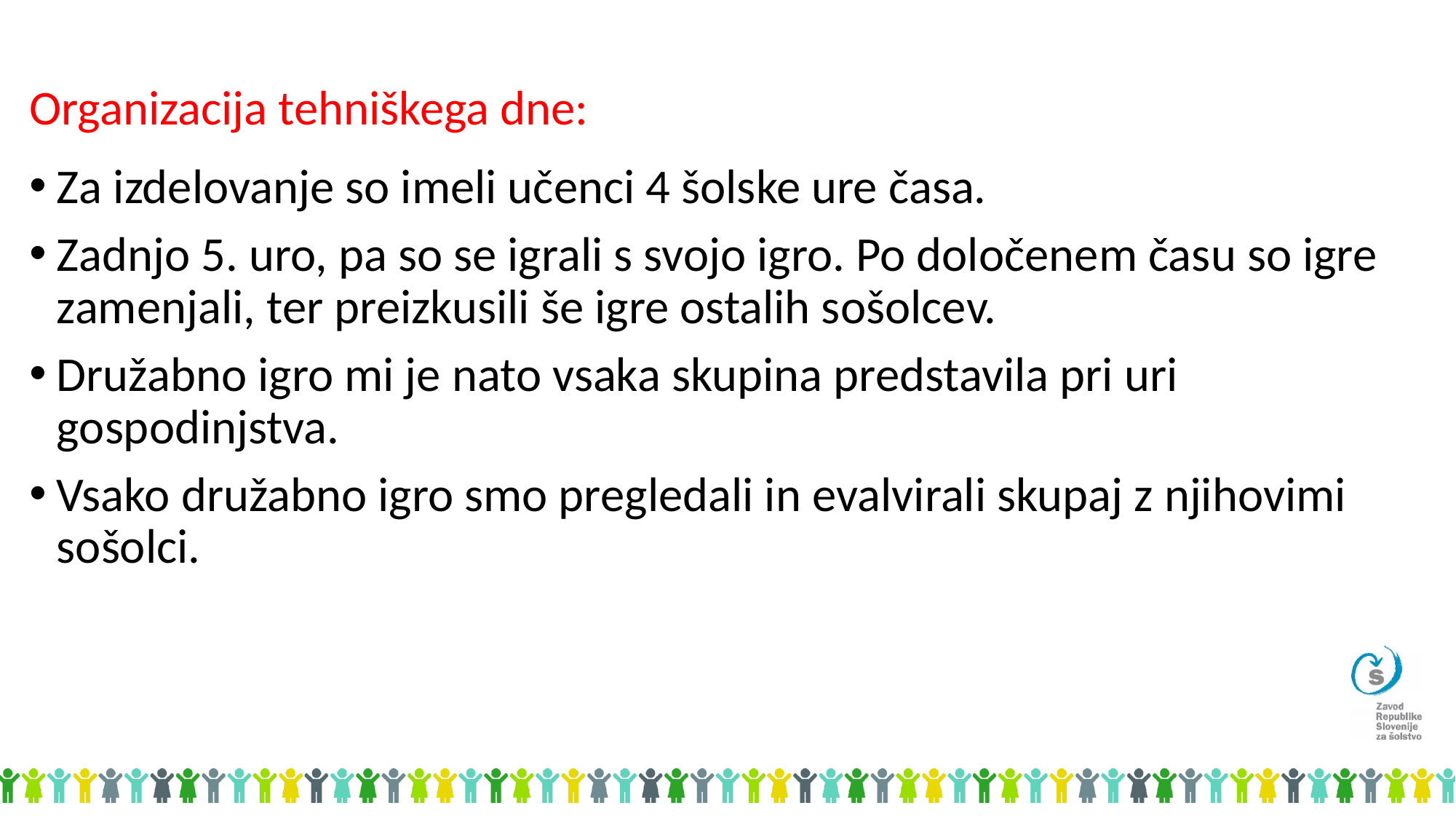

# Organizacija tehniškega dne:
Za izdelovanje so imeli učenci 4 šolske ure časa.
Zadnjo 5. uro, pa so se igrali s svojo igro. Po določenem času so igre zamenjali, ter preizkusili še igre ostalih sošolcev.
Družabno igro mi je nato vsaka skupina predstavila pri uri gospodinjstva.
Vsako družabno igro smo pregledali in evalvirali skupaj z njihovimi sošolci.